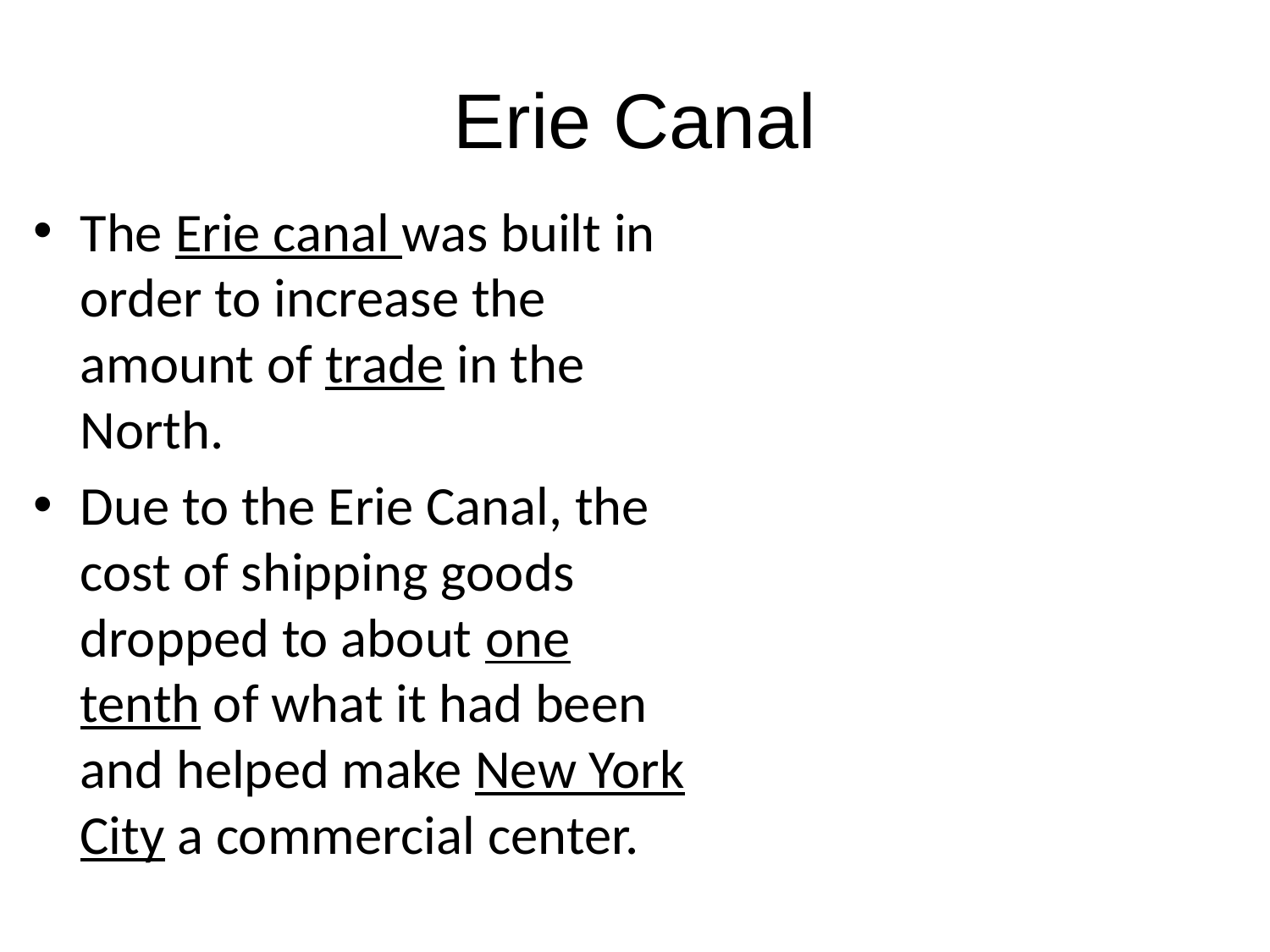

# Erie Canal
The Erie canal was built in order to increase the amount of trade in the North.
Due to the Erie Canal, the cost of shipping goods dropped to about one tenth of what it had been and helped make New York City a commercial center.